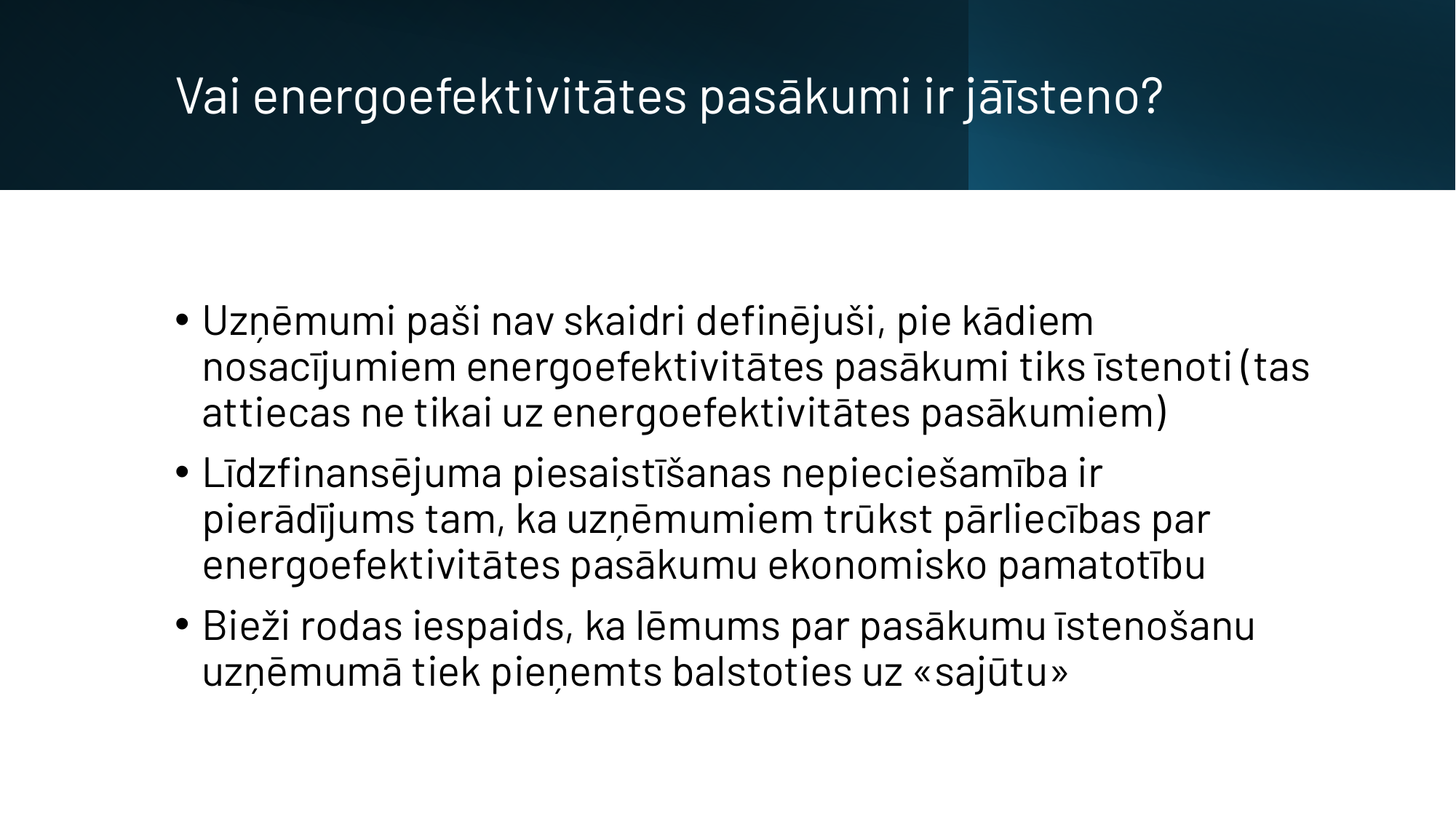

# Vai energoefektivitātes pasākumi ir jāīsteno?
Uzņēmumi paši nav skaidri definējuši, pie kādiem nosacījumiem energoefektivitātes pasākumi tiks īstenoti (tas attiecas ne tikai uz energoefektivitātes pasākumiem)
Līdzfinansējuma piesaistīšanas nepieciešamība ir pierādījums tam, ka uzņēmumiem trūkst pārliecības par energoefektivitātes pasākumu ekonomisko pamatotību
Bieži rodas iespaids, ka lēmums par pasākumu īstenošanu uzņēmumā tiek pieņemts balstoties uz «sajūtu»